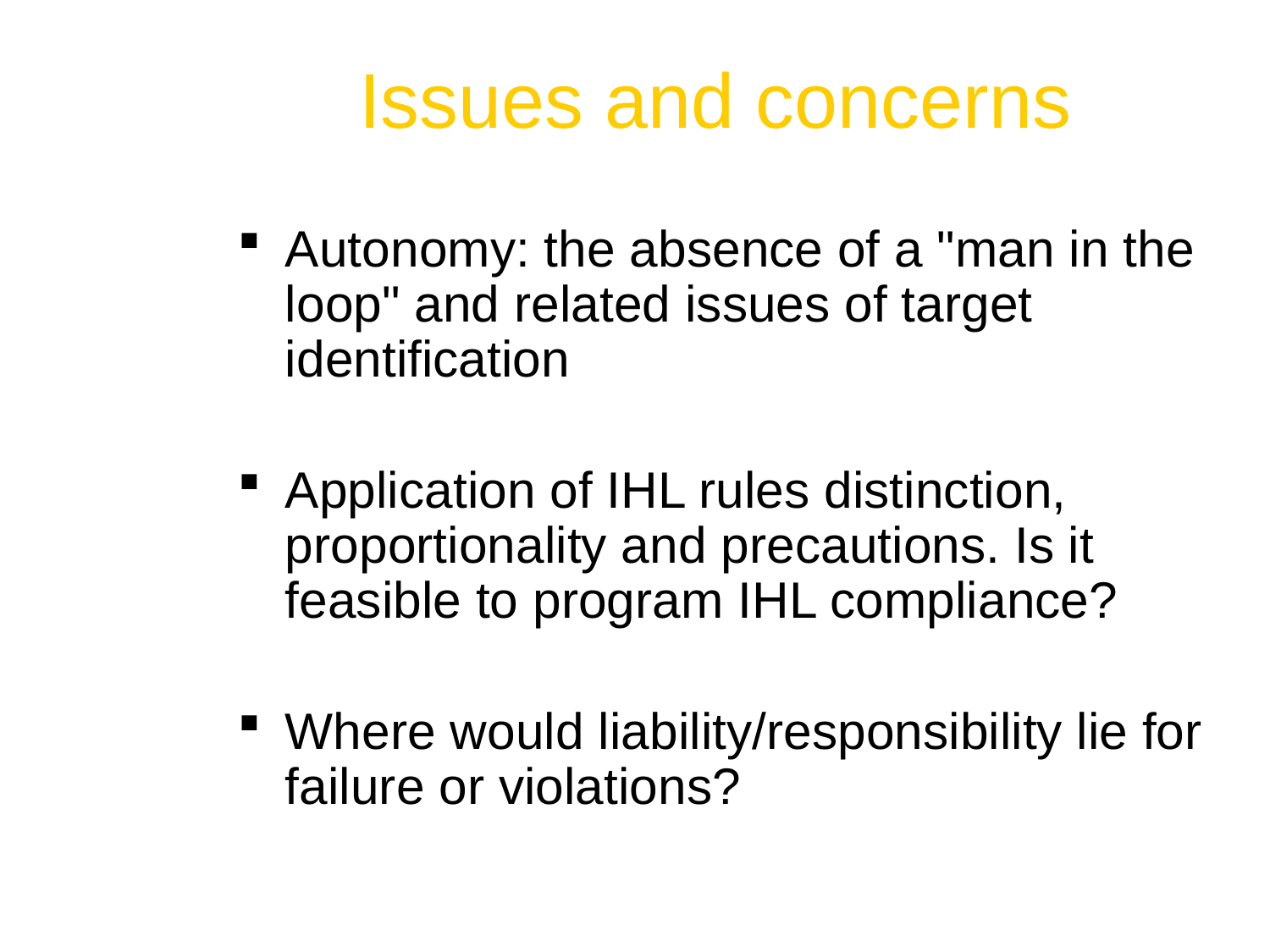

# Issues and concerns
Autonomy: the absence of a "man in the loop" and related issues of target identification

Application of IHL rules distinction, proportionality and precautions. Is it feasible to program IHL compliance?

Where would liability/responsibility lie for failure or violations?